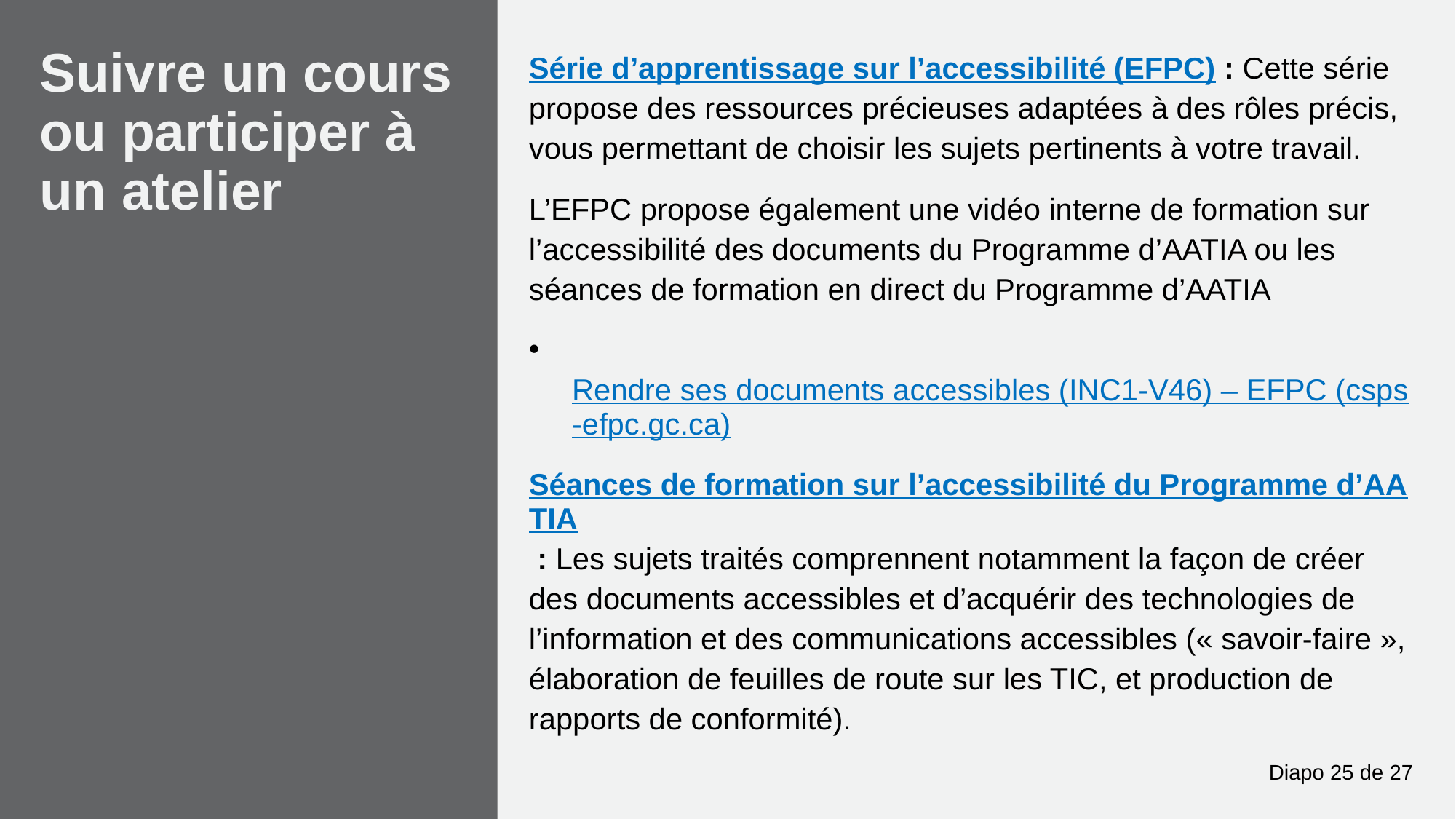

# Suivre un cours ou participer à un atelier
Série d’apprentissage sur l’accessibilité (EFPC) : Cette série propose des ressources précieuses adaptées à des rôles précis, vous permettant de choisir les sujets pertinents à votre travail.
L’EFPC propose également une vidéo interne de formation sur l’accessibilité des documents du Programme d’AATIA ou les séances de formation en direct du Programme d’AATIA
​​Rendre ses documents accessibles (INC1-V46) – EFPC (csps-efpc.gc.ca)
Séances de formation sur l’accessibilité du Programme d’AATIA : Les sujets traités comprennent notamment la façon de créer des documents accessibles et d’acquérir des technologies de l’information et des communications accessibles (« savoir-faire », élaboration de feuilles de route sur les TIC, et production de rapports de conformité).